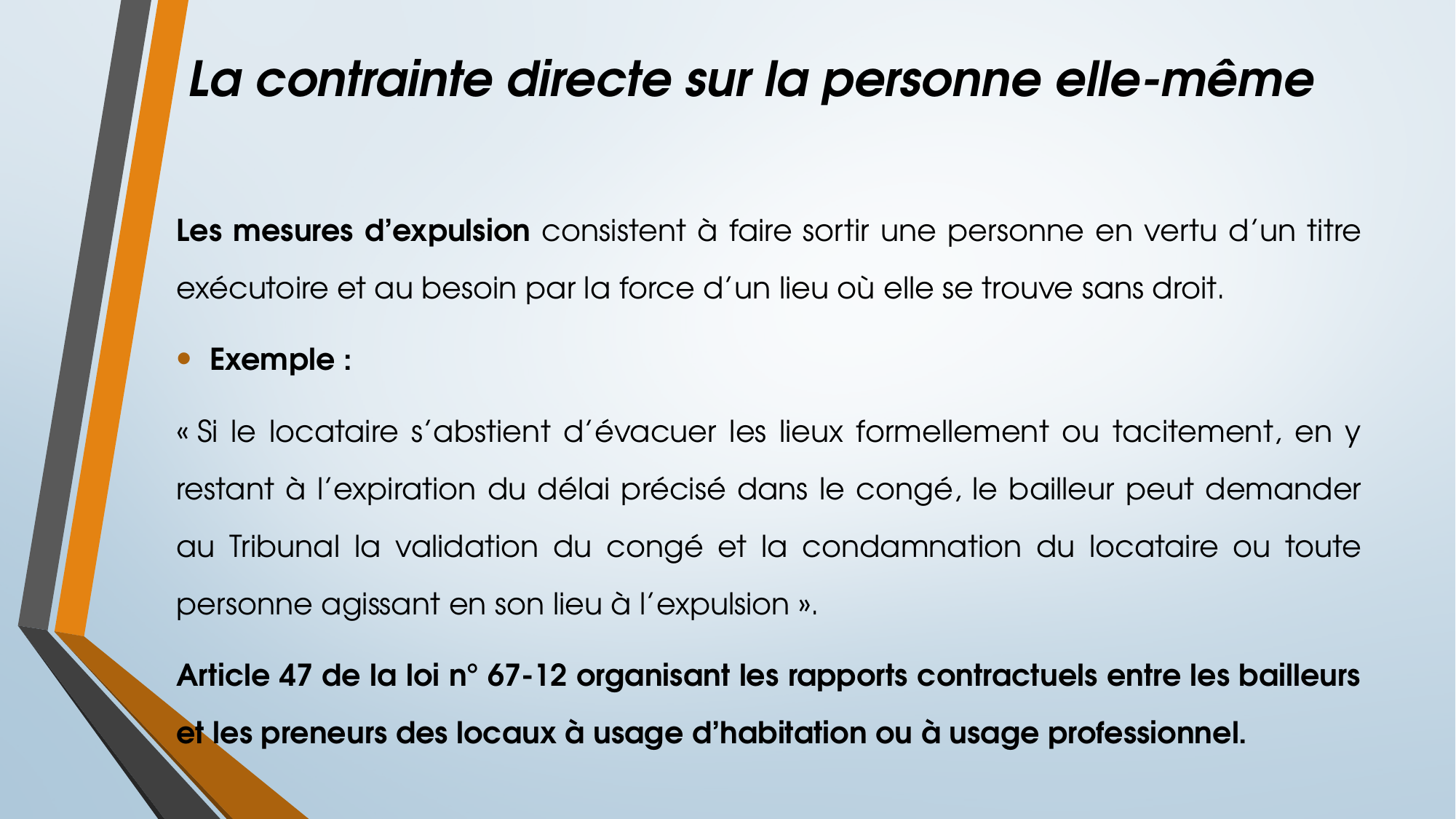

# La contrainte directe sur la personne elle-même

Les mesures d’expulsion consistent à faire sortir une personne en vertu d’un titre exécutoire et au besoin par la force d’un lieu où elle se trouve sans droit.
Exemple :
« Si le locataire s’abstient d’évacuer les lieux formellement ou tacitement, en y restant à l’expiration du délai précisé dans le congé, le bailleur peut demander au Tribunal la validation du congé et la condamnation du locataire ou toute personne agissant en son lieu à l’expulsion ».
Article 47 de la loi n° 67-12 organisant les rapports contractuels entre les bailleurs et les preneurs des locaux à usage d’habitation ou à usage professionnel.